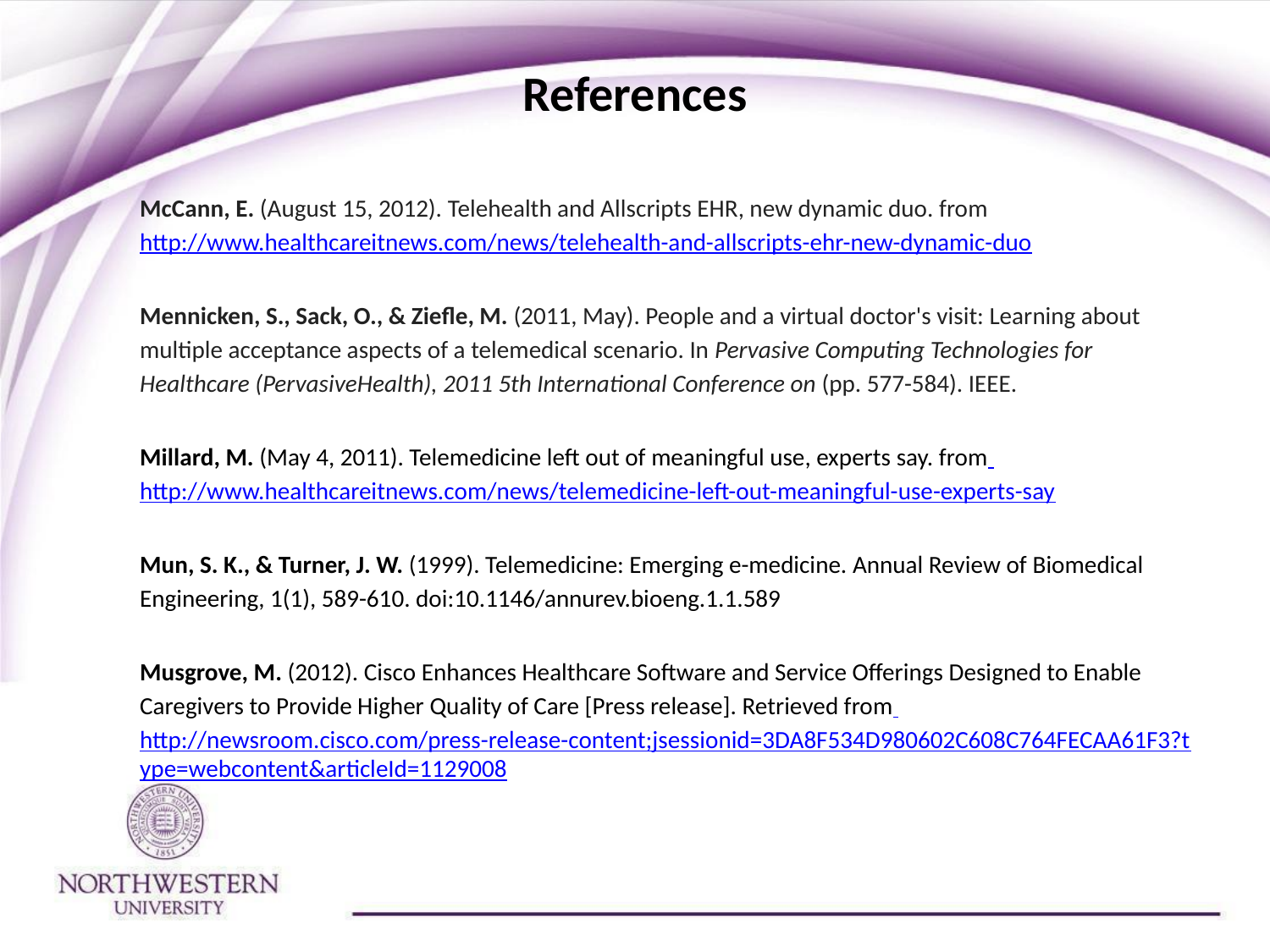

# References
McCann, E. (August 15, 2012). Telehealth and Allscripts EHR, new dynamic duo. from http://www.healthcareitnews.com/news/telehealth-and-allscripts-ehr-new-dynamic-duo

Mennicken, S., Sack, O., & Ziefle, M. (2011, May). People and a virtual doctor's visit: Learning about multiple acceptance aspects of a telemedical scenario. In Pervasive Computing Technologies for Healthcare (PervasiveHealth), 2011 5th International Conference on (pp. 577-584). IEEE.

Millard, M. (May 4, 2011). Telemedicine left out of meaningful use, experts say. from http://www.healthcareitnews.com/news/telemedicine-left-out-meaningful-use-experts-say

Mun, S. K., & Turner, J. W. (1999). Telemedicine: Emerging e-medicine. Annual Review of Biomedical Engineering, 1(1), 589-610. doi:10.1146/annurev.bioeng.1.1.589

Musgrove, M. (2012). Cisco Enhances Healthcare Software and Service Offerings Designed to Enable Caregivers to Provide Higher Quality of Care [Press release]. Retrieved from http://newsroom.cisco.com/press-release-content;jsessionid=3DA8F534D980602C608C764FECAA61F3?type=webcontent&articleId=1129008